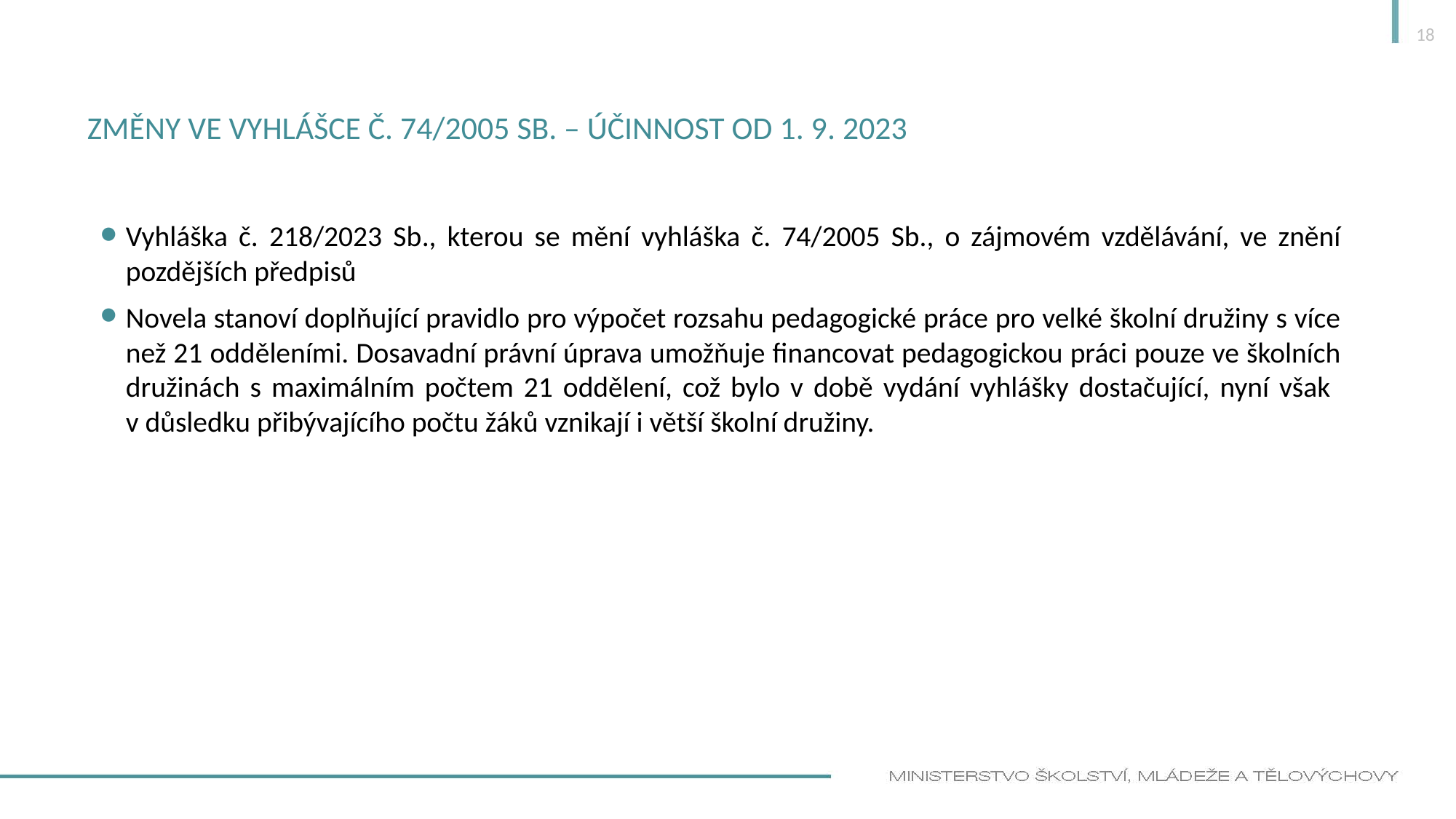

18
# Změny ve vyhlášce č. 74/2005 Sb. – účinnost od 1. 9. 2023
Vyhláška č. 218/2023 Sb., kterou se mění vyhláška č. 74/2005 Sb., o zájmovém vzdělávání, ve znění pozdějších předpisů
Novela stanoví doplňující pravidlo pro výpočet rozsahu pedagogické práce pro velké školní družiny s více než 21 odděleními. Dosavadní právní úprava umožňuje financovat pedagogickou práci pouze ve školních družinách s maximálním počtem 21 oddělení, což bylo v době vydání vyhlášky dostačující, nyní však
v důsledku přibývajícího počtu žáků vznikají i větší školní družiny.